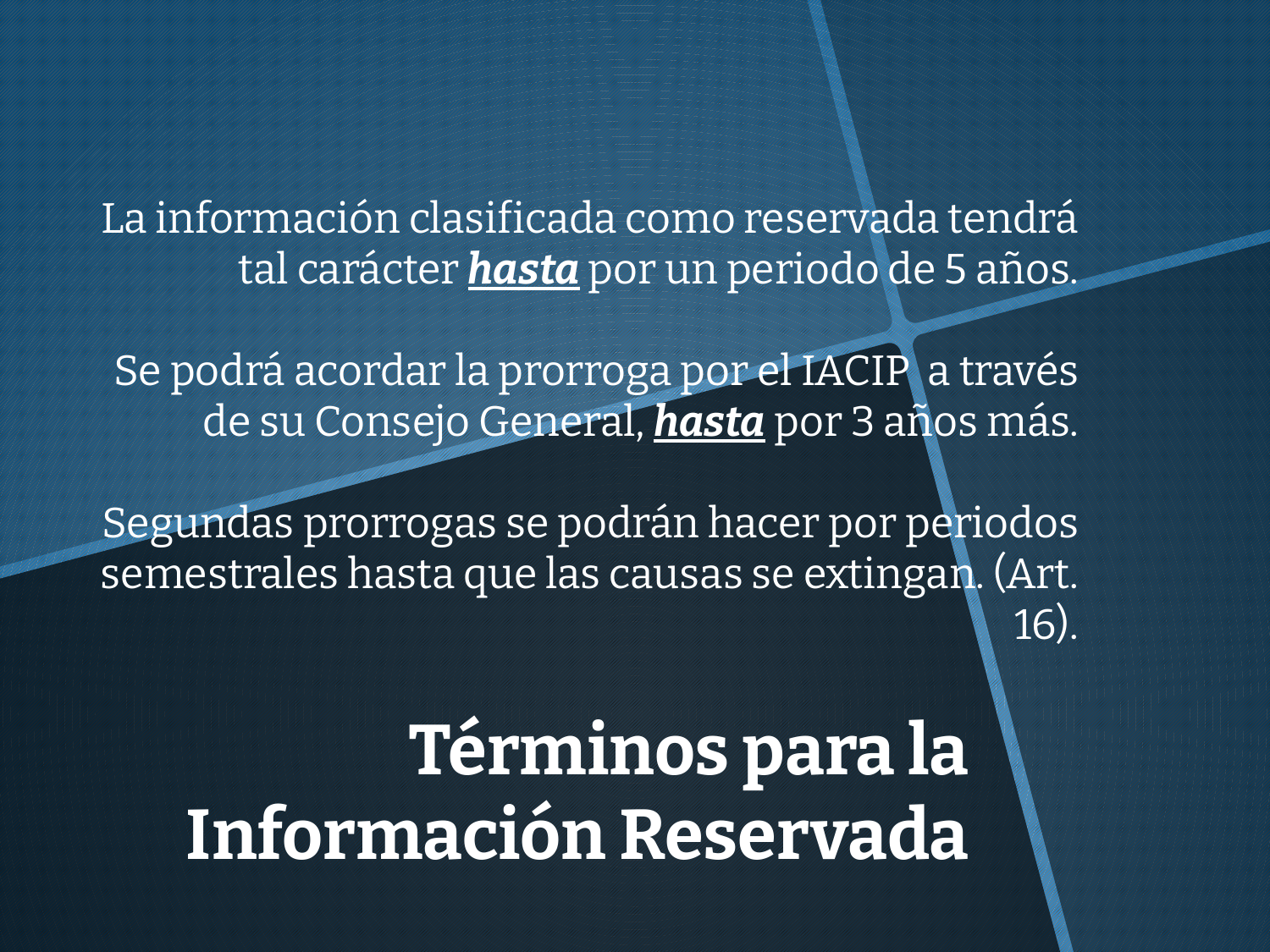

# La información clasificada como reservada tendrá tal carácter hasta por un periodo de 5 años. Se podrá acordar la prorroga por el IACIP  a través de su Consejo General, hasta por 3 años más. Segundas prorrogas se podrán hacer por periodos semestrales hasta que las causas se extingan. (Art. 16).

Términos para la Información Reservada